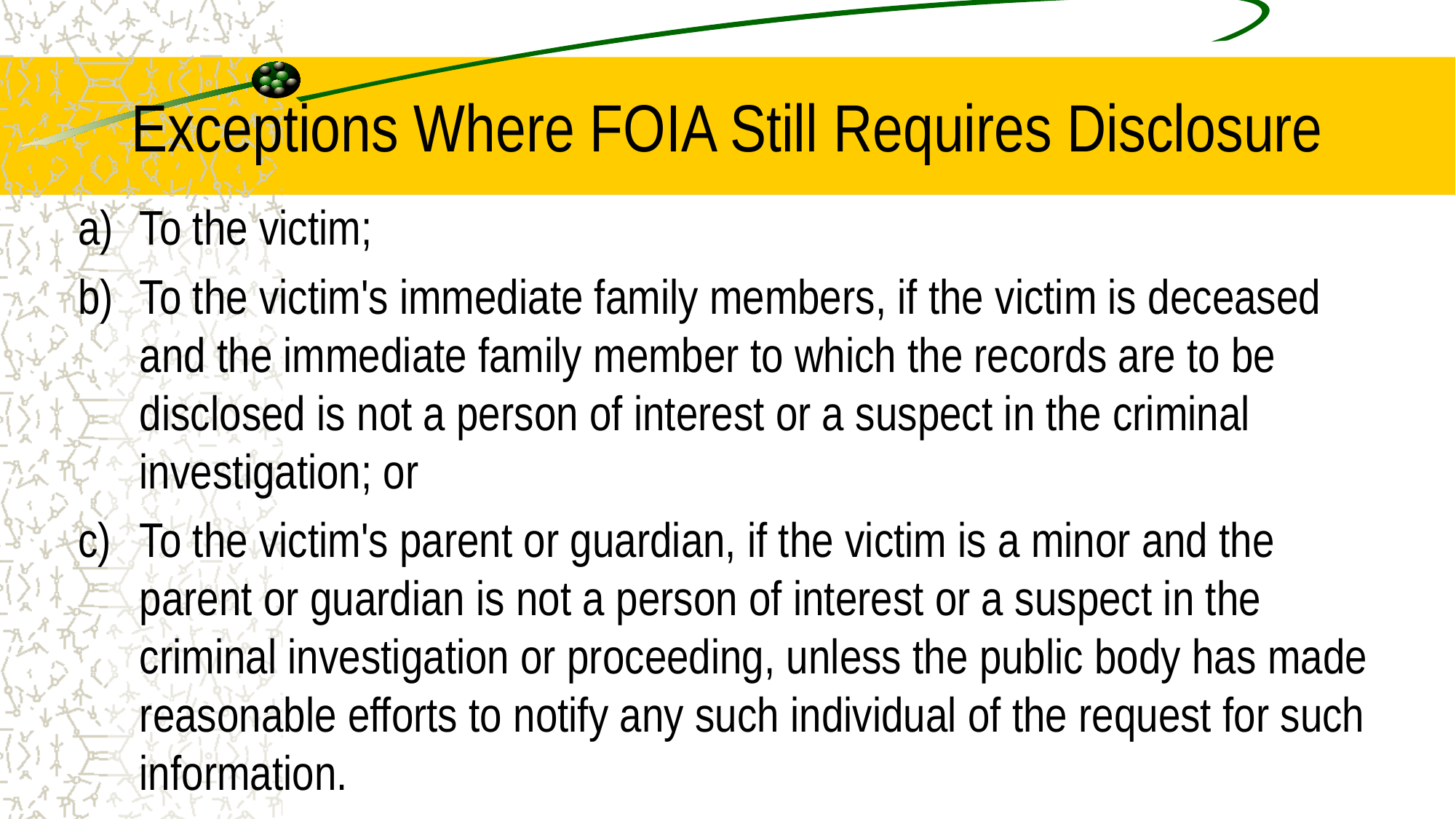

# Exceptions Where FOIA Still Requires Disclosure
To the victim;
To the victim's immediate family members, if the victim is deceased and the immediate family member to which the records are to be disclosed is not a person of interest or a suspect in the criminal investigation; or
To the victim's parent or guardian, if the victim is a minor and the parent or guardian is not a person of interest or a suspect in the criminal investigation or proceeding, unless the public body has made reasonable efforts to notify any such individual of the request for such information.